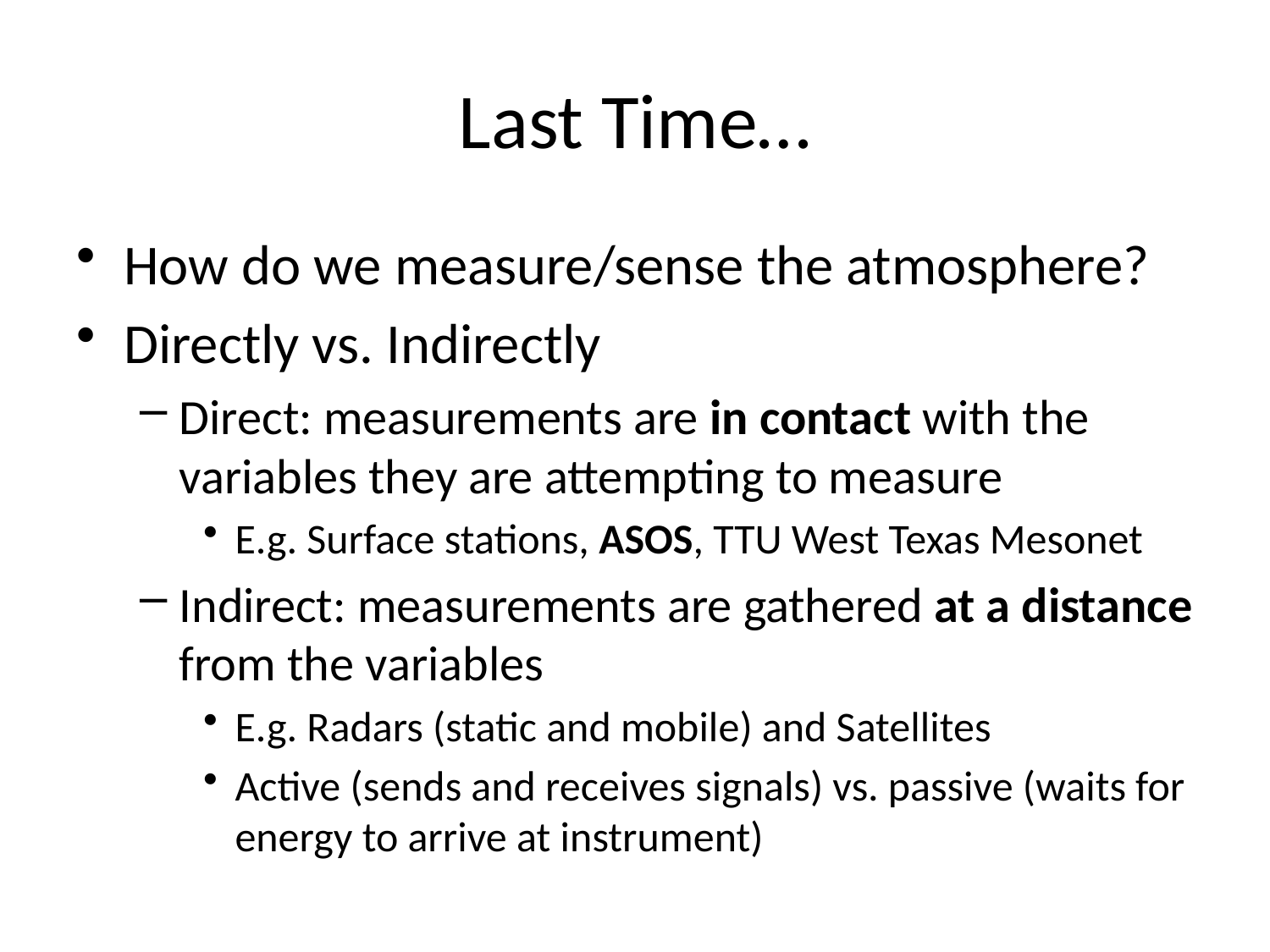

# Last Time…
How do we measure/sense the atmosphere?
Directly vs. Indirectly
Direct: measurements are in contact with the variables they are attempting to measure
E.g. Surface stations, ASOS, TTU West Texas Mesonet
Indirect: measurements are gathered at a distance from the variables
E.g. Radars (static and mobile) and Satellites
Active (sends and receives signals) vs. passive (waits for energy to arrive at instrument)